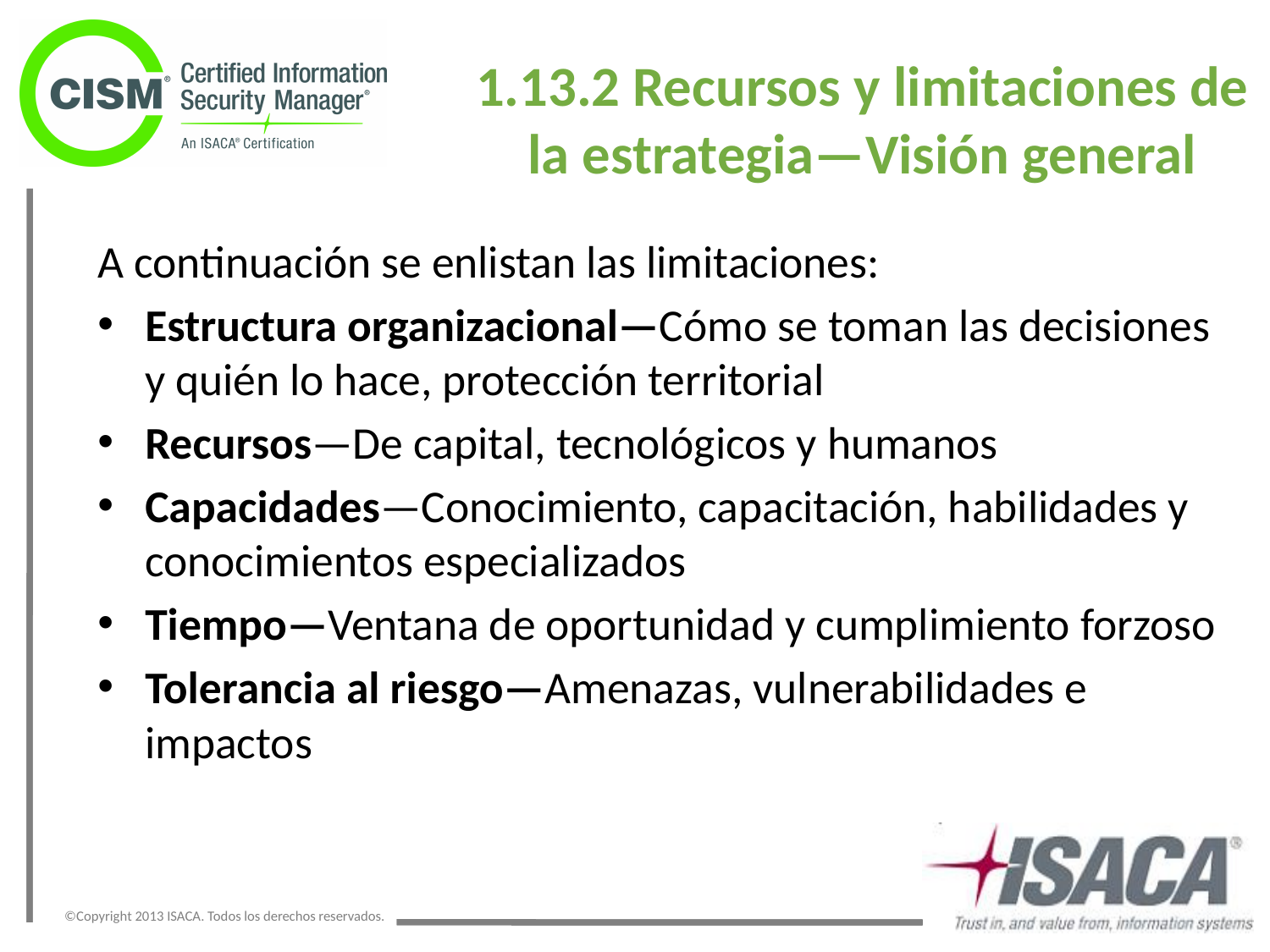

# 1.13.2 Recursos y limitaciones de la estrategia—Visión general
A continuación se enlistan las limitaciones:
Estructura organizacional—Cómo se toman las decisiones y quién lo hace, protección territorial
Recursos—De capital, tecnológicos y humanos
Capacidades—Conocimiento, capacitación, habilidades y conocimientos especializados
Tiempo—Ventana de oportunidad y cumplimiento forzoso
Tolerancia al riesgo—Amenazas, vulnerabilidades e impactos